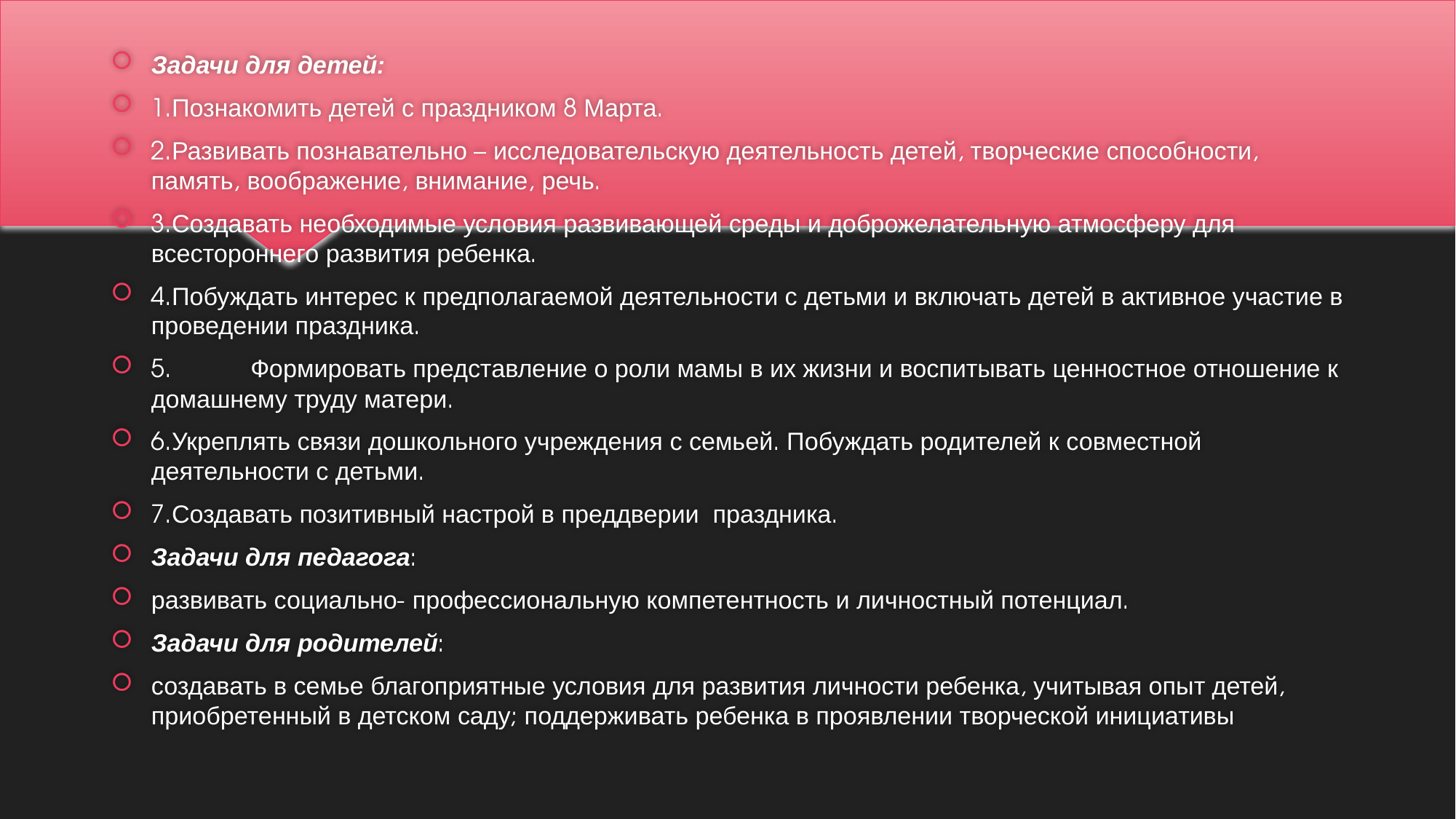

Задачи для детей:
1.Познакомить детей с праздником 8 Марта.
2.Развивать познавательно – исследовательскую деятельность детей, творческие способности, память, воображение, внимание, речь.
3.Создавать необходимые условия развивающей среды и доброжелательную атмосферу для всестороннего развития ребенка.
4.Побуждать интерес к предполагаемой деятельности с детьми и включать детей в активное участие в проведении праздника.
5.	Формировать представление о роли мамы в их жизни и воспитывать ценностное отношение к домашнему труду матери.
6.Укреплять связи дошкольного учреждения с семьей. Побуждать родителей к совместной деятельности с детьми.
7.Создавать позитивный настрой в преддверии  праздника.
Задачи для педагога:
развивать социально- профессиональную компетентность и личностный потенциал.
Задачи для родителей:
создавать в семье благоприятные условия для развития личности ребенка, учитывая опыт детей, приобретенный в детском саду; поддерживать ребенка в проявлении творческой инициативы

#